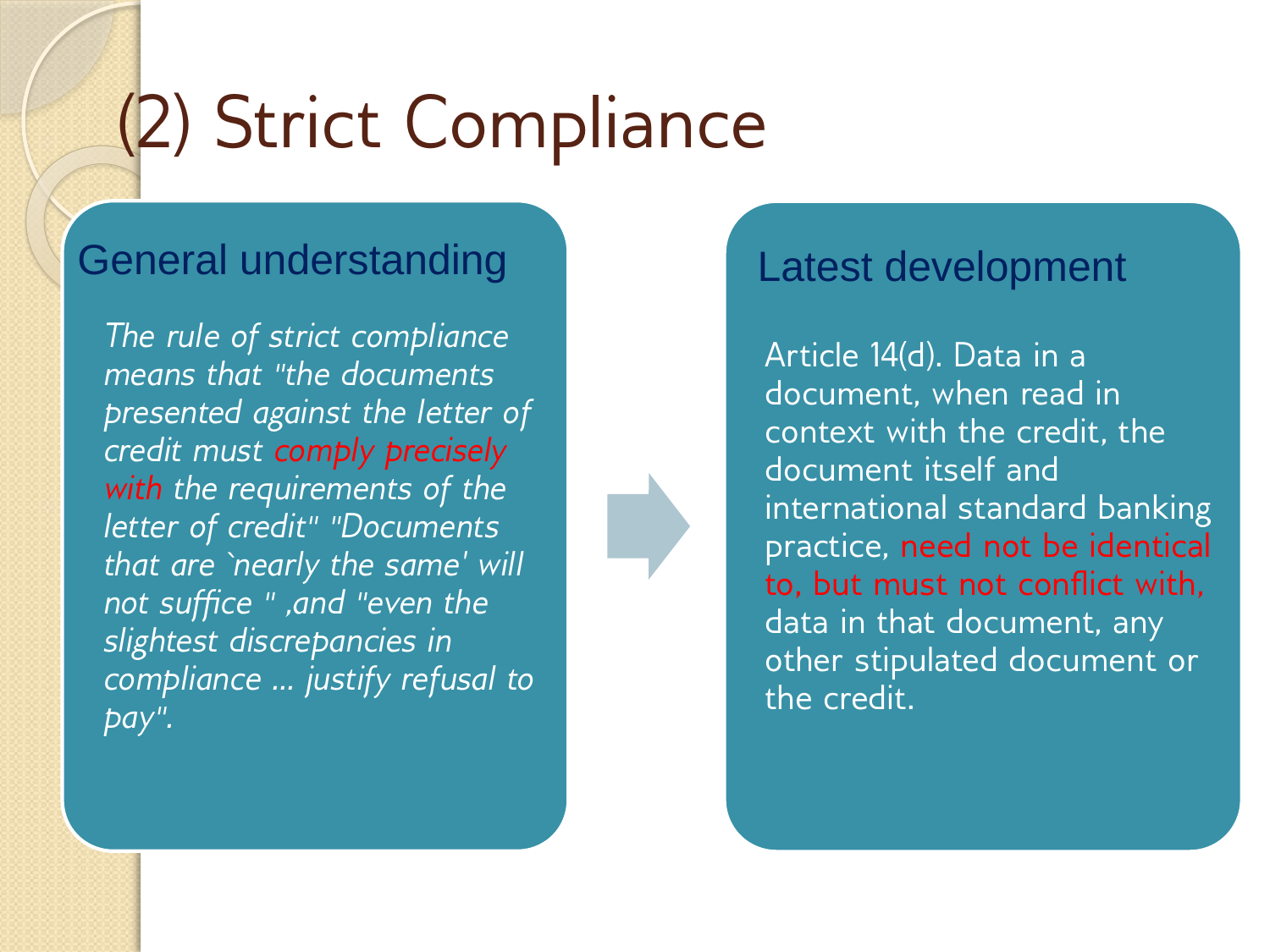

# (2) Strict Compliance
The rule of strict compliance means that "the documents presented against the letter of credit must comply precisely with the requirements of the letter of credit" "Documents that are `nearly the same' will not suffice " ,and "even the slightest discrepancies in compliance ... justify refusal to pay".

Article 14(d). Data in a document, when read in context with the credit, the document itself and international standard banking practice, need not be identical to, but must not conflict with, data in that document, any other stipulated document or the credit.
General understanding
Latest development